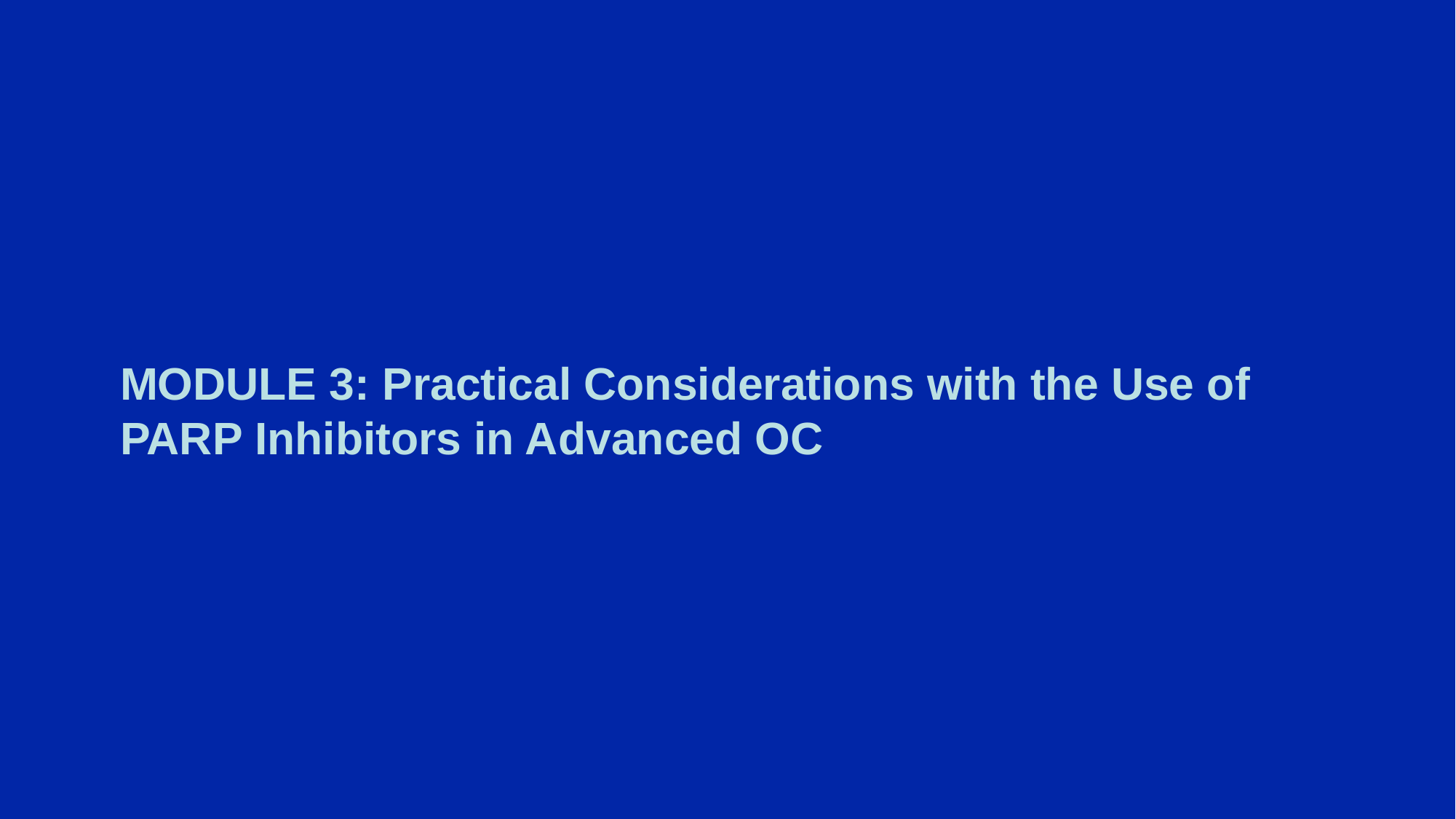

# MODULE 3: Practical Considerations with the Use of PARP Inhibitors in Advanced OC